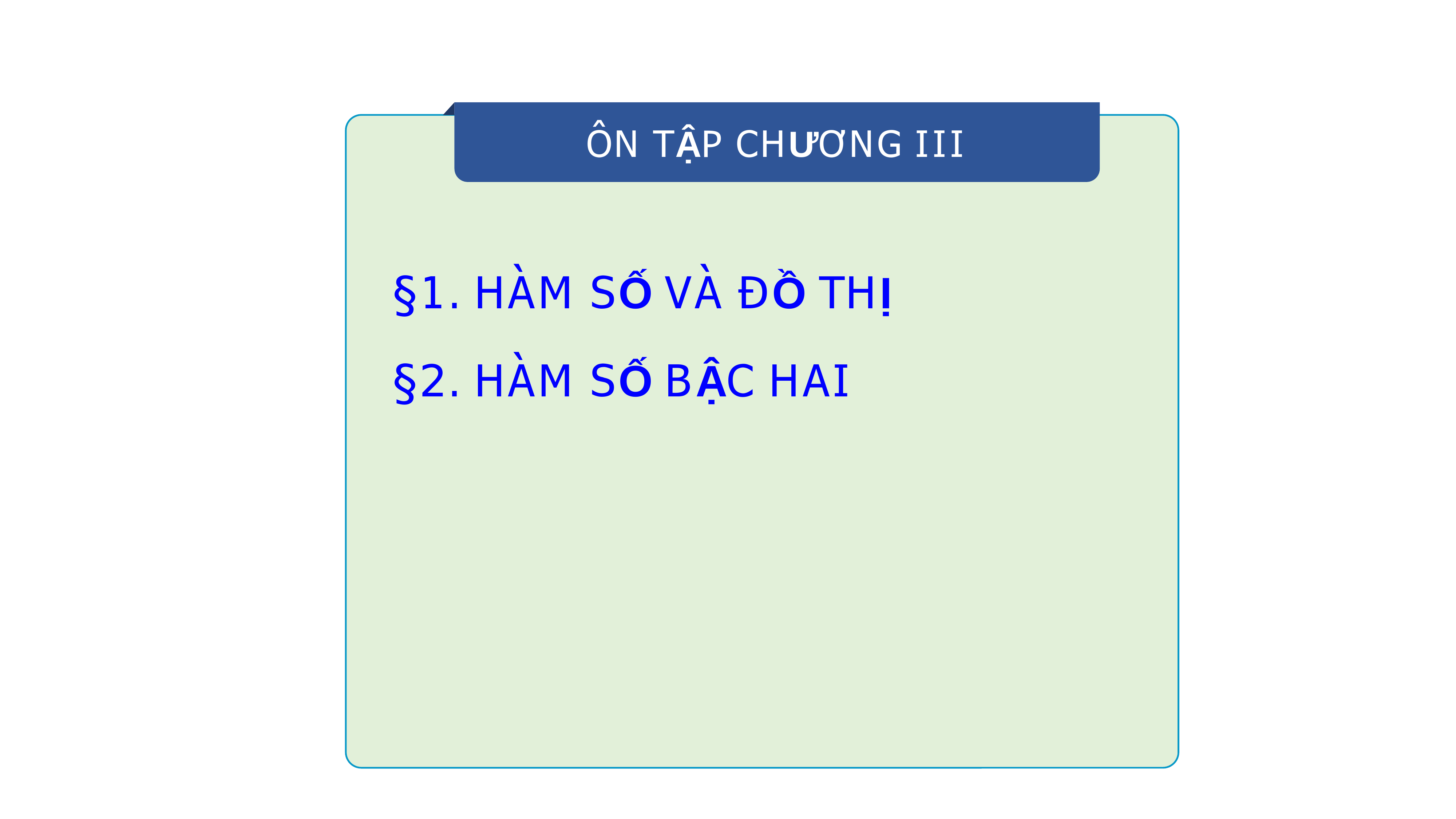

CHƯƠNG I

ÔN TẬP CHƯƠNG III
§1. HÀM SỐ VÀ ĐỒ THỊ
§2. HÀM SỐ BẬC HAI